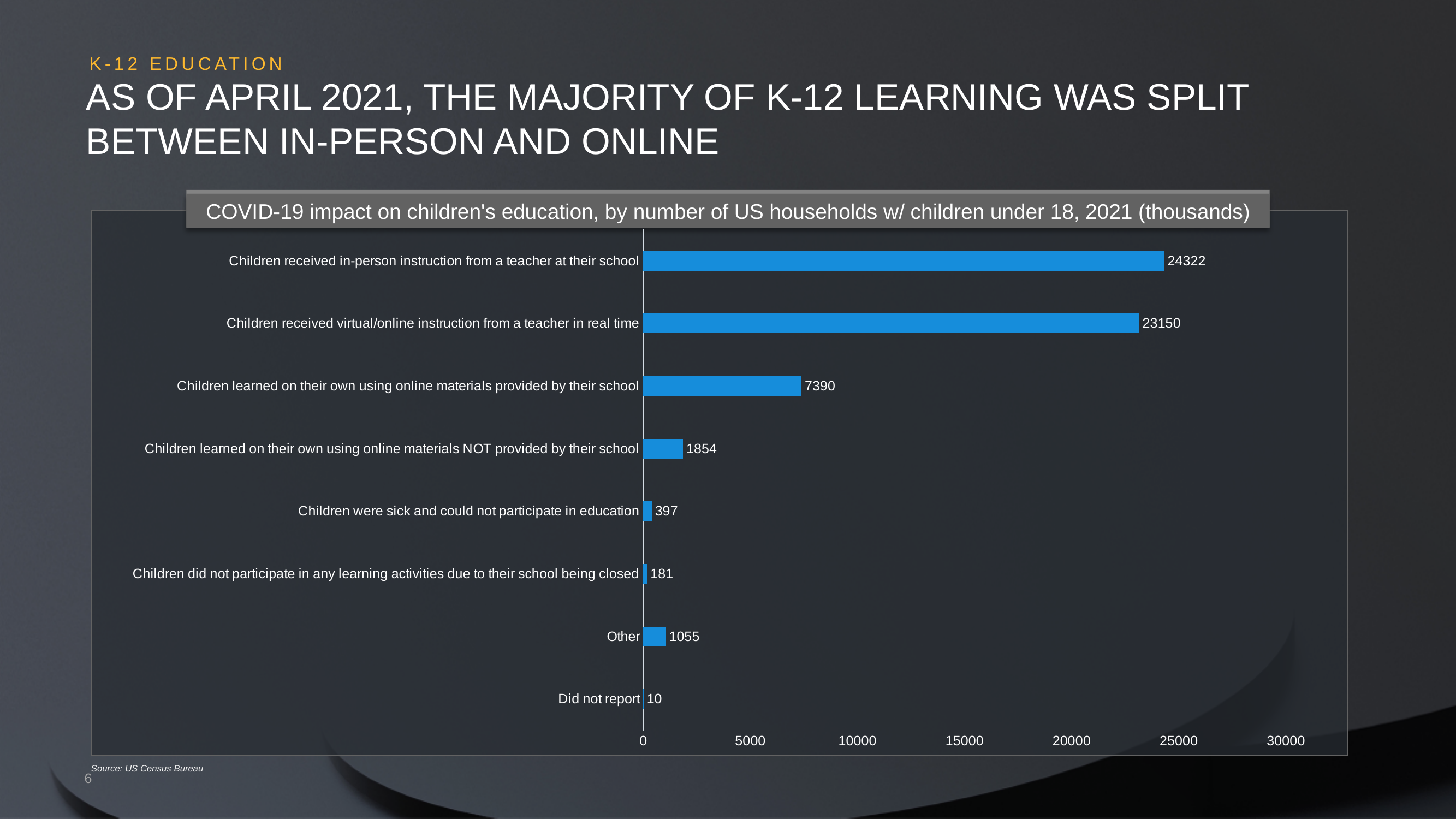

K-12 EDUCATION
# AS OF APRIL 2021, THE MAJORITY OF K-12 LEARNING WAS SPLIT BETWEEN IN-PERSON AND ONLINE
TLG EXECUTIVES
COVID-19 impact on children's education, by number of US households w/ children under 18, 2021 (thousands)

### Chart

| Category | Series 1 |
|---|---|
| Did not report | 9.74 |
| Other | 1054.92 |
| Children did not participate in any learning activities due to their school being closed | 181.3 |
| Children were sick and could not participate in education | 397.29 |
| Children learned on their own using online materials NOT provided by their school | 1854.45 |
| Children learned on their own using online materials provided by their school | 7389.94 |
| Children received virtual/online instruction from a teacher in real time | 23150.28 |
| Children received in-person instruction from a teacher at their school | 24322.15 |
Source: US Census Bureau